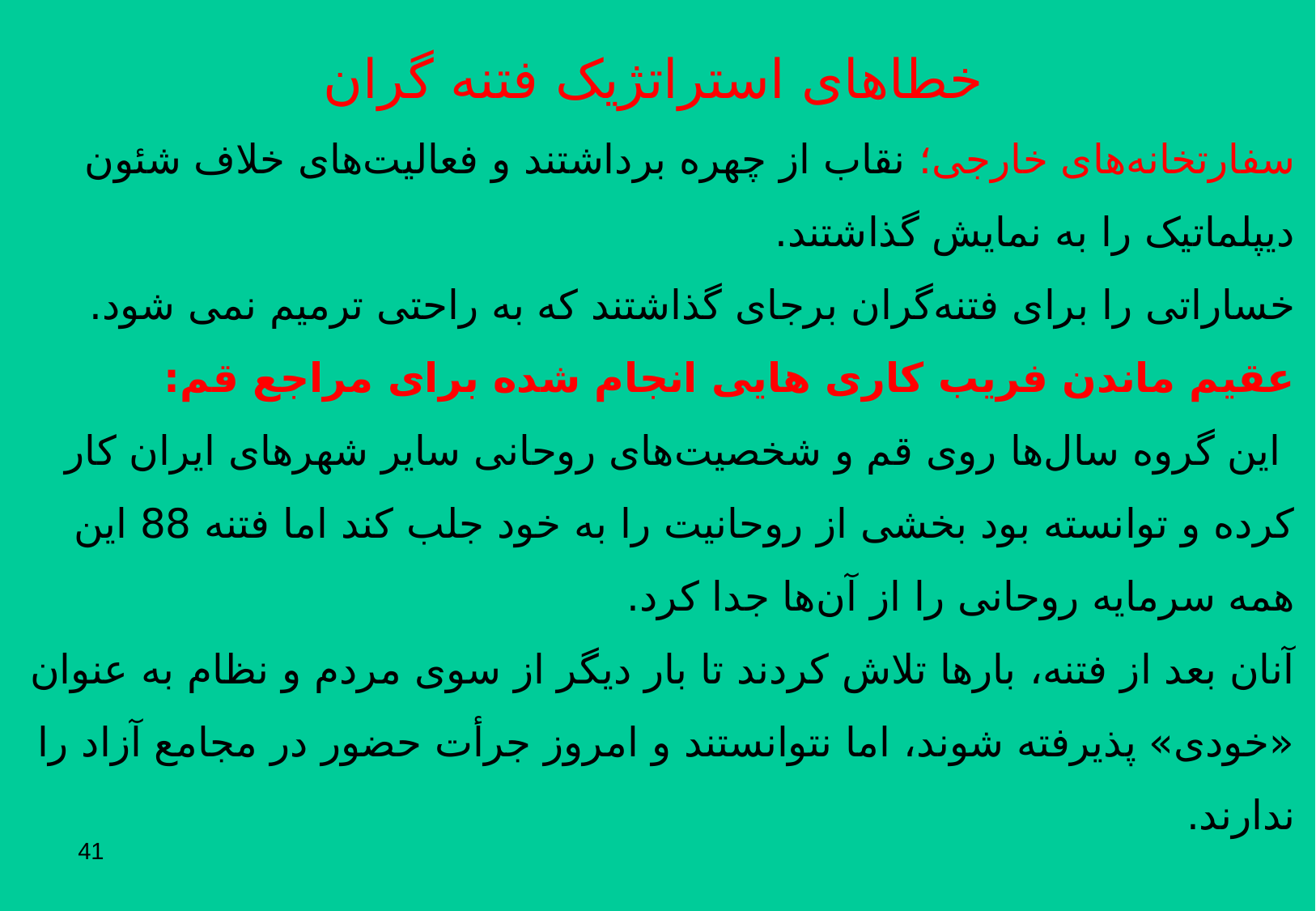

خطاهای استراتژیک فتنه گران
سفارتخانه‌های خارجی؛ نقاب از چهره برداشتند و فعالیت‌های خلاف شئون دیپلماتیک را به نمایش گذاشتند.
خساراتی را برای فتنه‌گران برجای گذاشتند که به راحتی ترمیم نمی شود.
عقیم ماندن فریب کاری هایی انجام شده برای مراجع قم:
 این گروه سال‌ها روی قم و شخصیت‌های روحانی سایر شهرهای ایران کار کرده و توانسته بود بخشی از روحانیت را به خود جلب کند اما فتنه 88 این همه سرمایه روحانی را از آن‌ها جدا کرد.
آنان بعد از فتنه، بارها تلاش کردند تا بار دیگر از سوی مردم و نظام به عنوان «خودی» پذیرفته شوند، اما نتوانستند و امروز جرأت حضور در مجامع آزاد را ندارند.
41